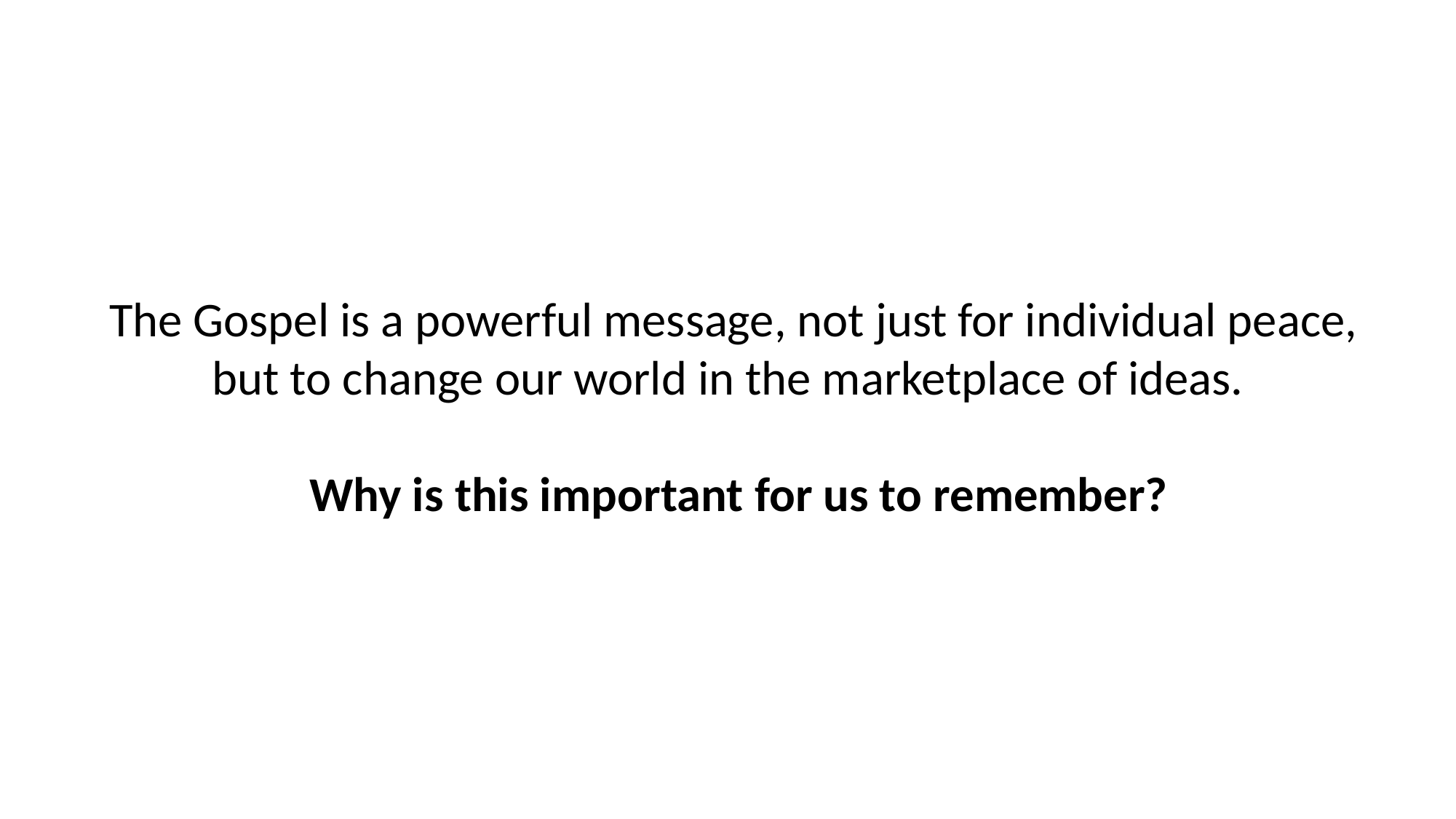

The Gospel is a powerful message, not just for individual peace,
but to change our world in the marketplace of ideas.

Why is this important for us to remember?